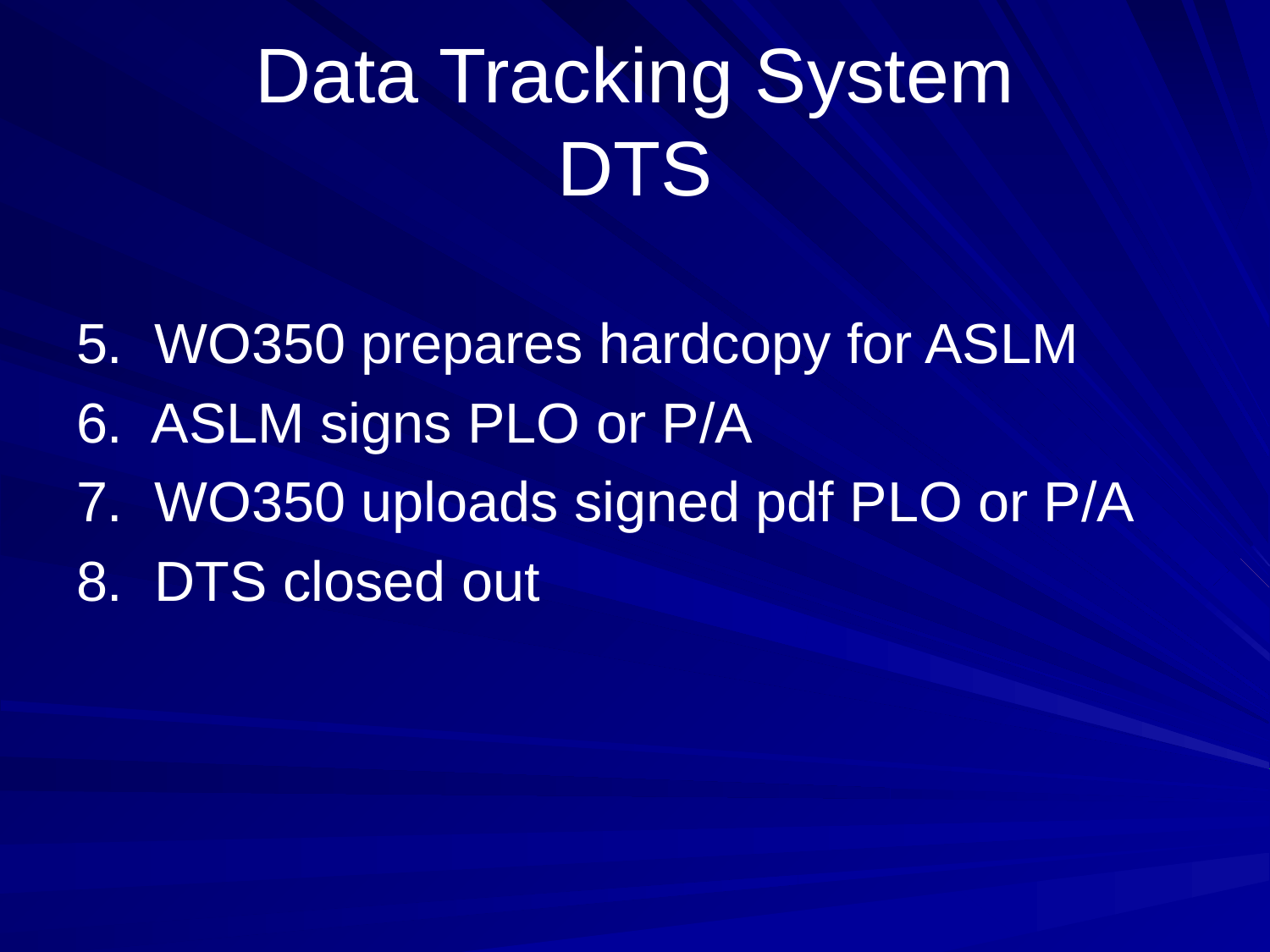

# Data Tracking System DTS

5.  WO350 prepares hardcopy for ASLM
6.  ASLM signs PLO or P/A
7.  WO350 uploads signed pdf PLO or P/A
8.  DTS closed out